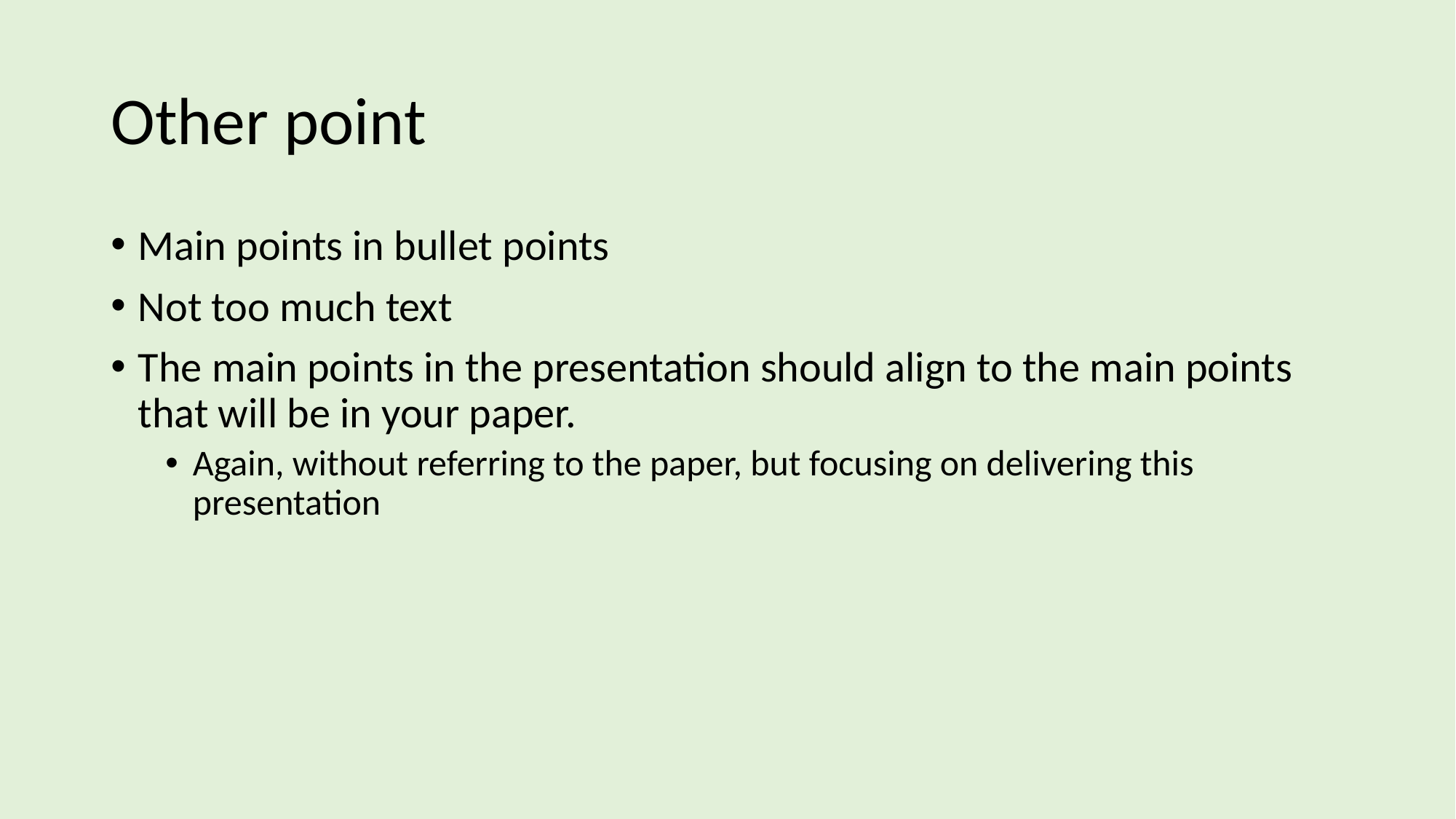

# Other point
Main points in bullet points
Not too much text
The main points in the presentation should align to the main points that will be in your paper.
Again, without referring to the paper, but focusing on delivering this presentation